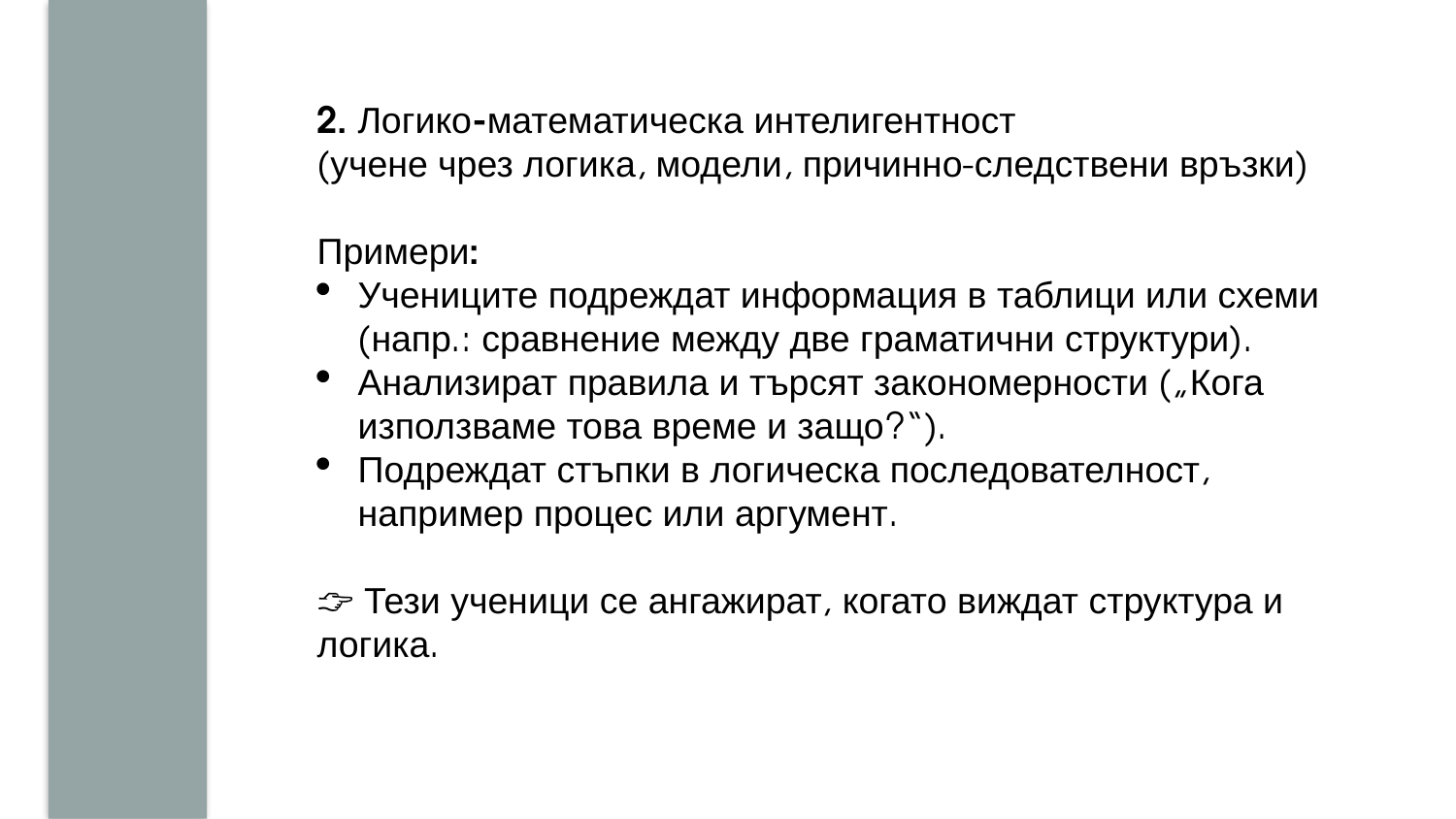

2. Логико-математическа интелигентност
(учене чрез логика, модели, причинно-следствени връзки)

Примери:
Учениците подреждат информация в таблици или схеми (напр.: сравнение между две граматични структури).
Анализират правила и търсят закономерности („Кога използваме това време и защо?“).
Подреждат стъпки в логическа последователност, например процес или аргумент.

👉 Тези ученици се ангажират, когато виждат структура и логика.